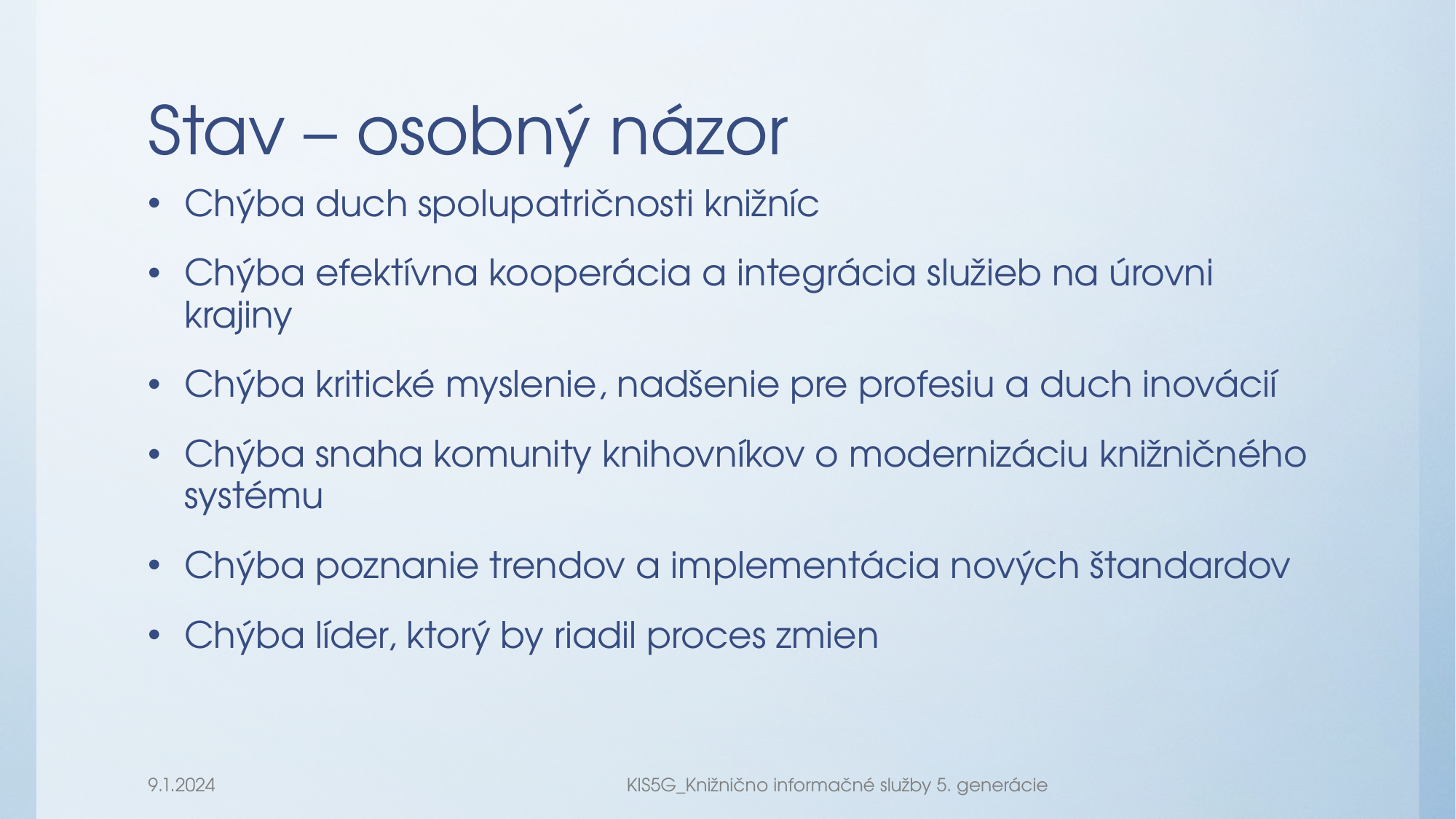

# Stav – osobný názor
Chýba duch spolupatričnosti knižníc
Chýba efektívna kooperácia a integrácia služieb na úrovni krajiny
Chýba kritické myslenie, nadšenie pre profesiu a duch inovácií
Chýba snaha komunity knihovníkov o modernizáciu knižničného systému
Chýba poznanie trendov a implementácia nových štandardov
Chýba líder, ktorý by riadil proces zmien

9.1.2024
KIS5G_Knižnično informačné služby 5. generácie